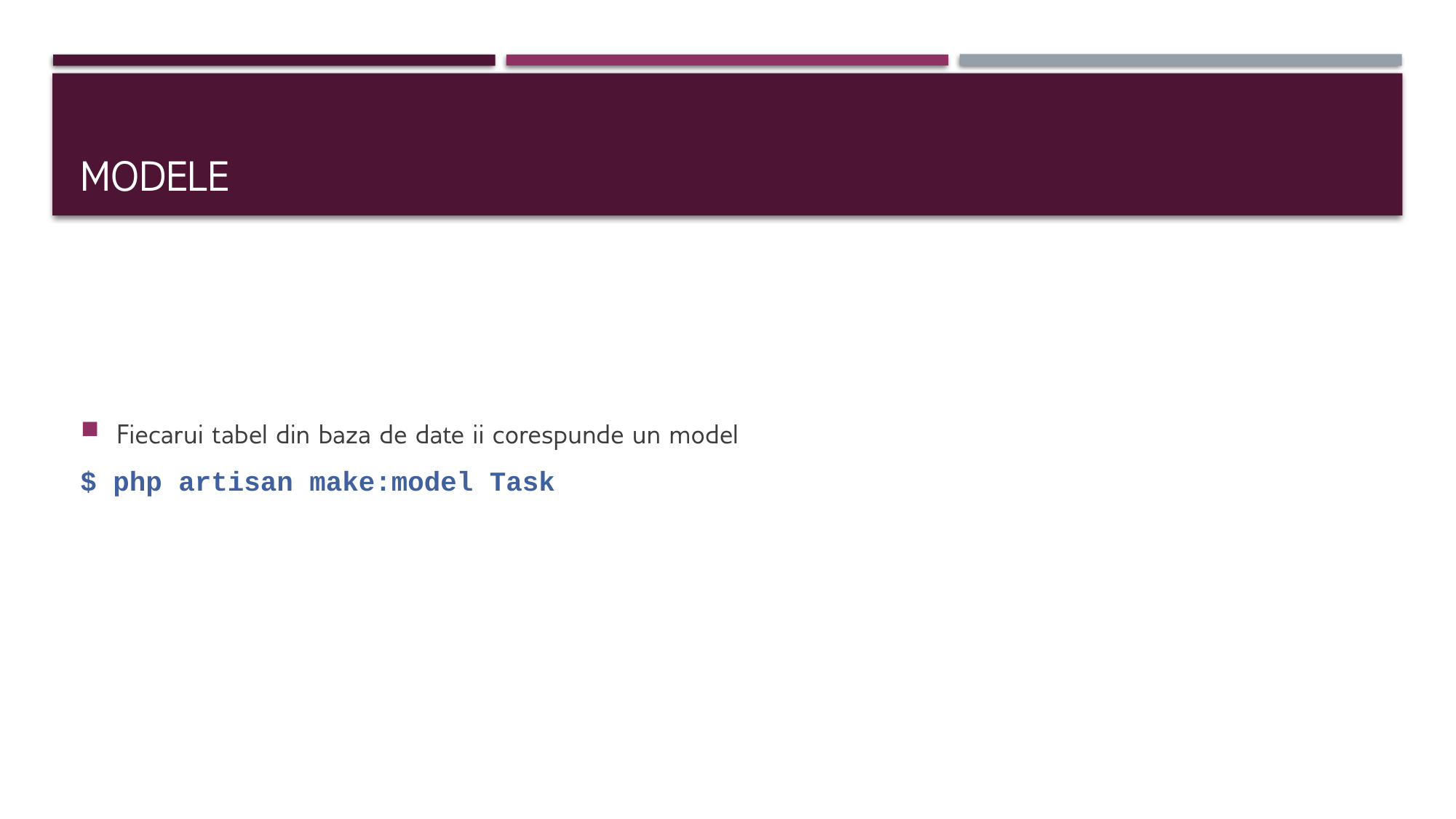

# Modele
Fiecarui tabel din baza de date ii corespunde un model
$ php artisan make:model Task